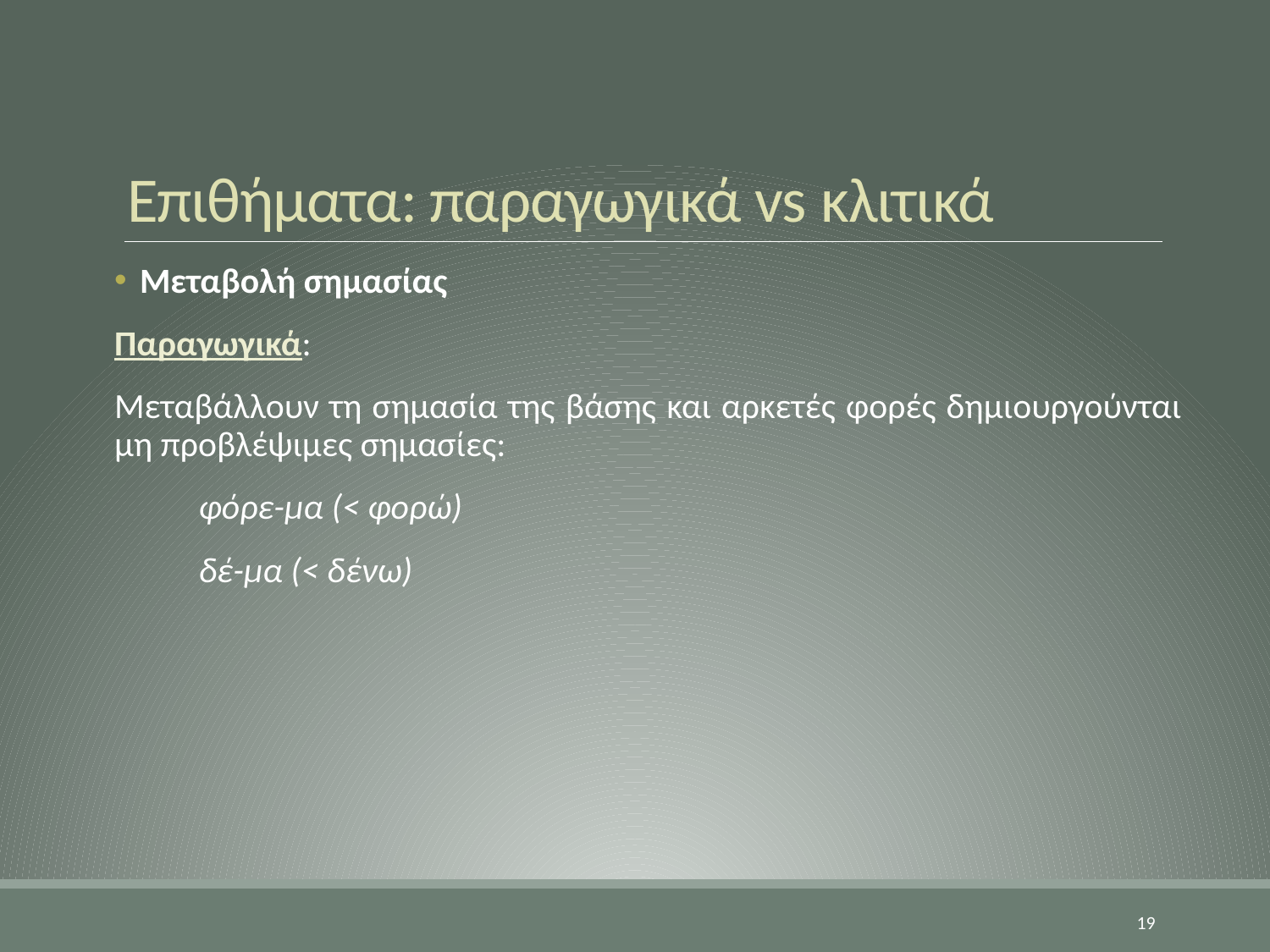

# Επιθήματα: παραγωγικά vs κλιτικά
Μεταβολή σημασίας
Παραγωγικά:
Μεταβάλλουν τη σημασία της βάσης και αρκετές φορές δημιουργούνται μη προβλέψιμες σημασίες:
φόρε-μα (< φορώ)
δέ-μα (< δένω)
19